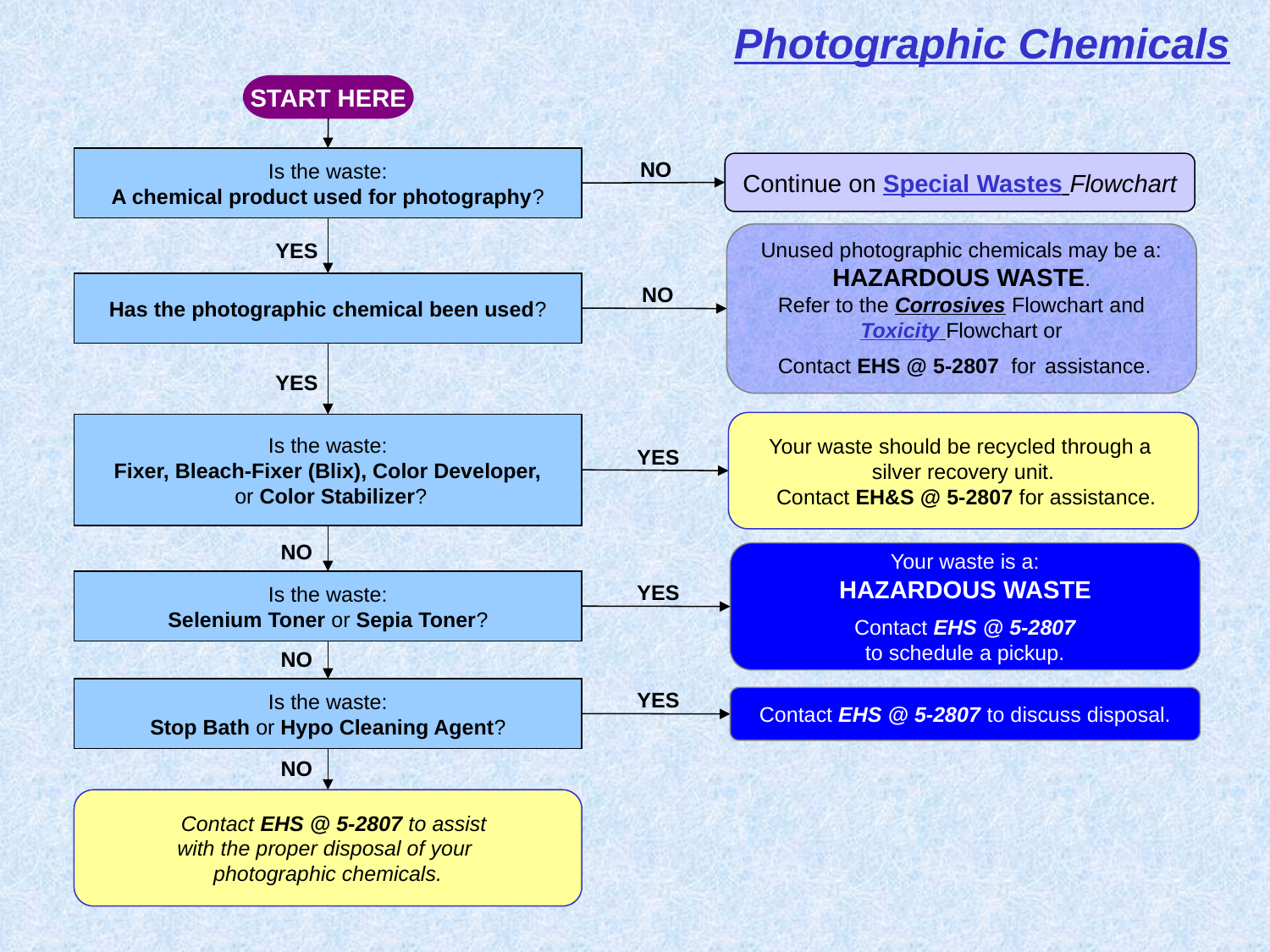

Photographic Chemicals
START HERE
Is the waste:
A chemical product used for photography?
NO
Continue on Special Wastes Flowchart
Unused photographic chemicals may be a:
HAZARDOUS WASTE.
Refer to the Corrosives Flowchart and
Toxicity Flowchart or
 Contact EHS @ 5-2807  for assistance.
YES
Has the photographic chemical been used?
NO
YES
Your waste should be recycled through a
silver recovery unit.
 Contact EH&S @ 5-2807 for assistance.
Is the waste:
Fixer, Bleach-Fixer (Blix), Color Developer,
 or Color Stabilizer?
YES
NO
Your waste is a:
HAZARDOUS WASTE

Contact EHS @ 5-2807
to schedule a pickup.
Is the waste:
Selenium Toner or Sepia Toner?
YES
NO
Is the waste:
Stop Bath or Hypo Cleaning Agent?
YES
Contact EHS @ 5-2807 to discuss disposal.
NO
  Contact EHS @ 5-2807 to assist
with the proper disposal of your
photographic chemicals.